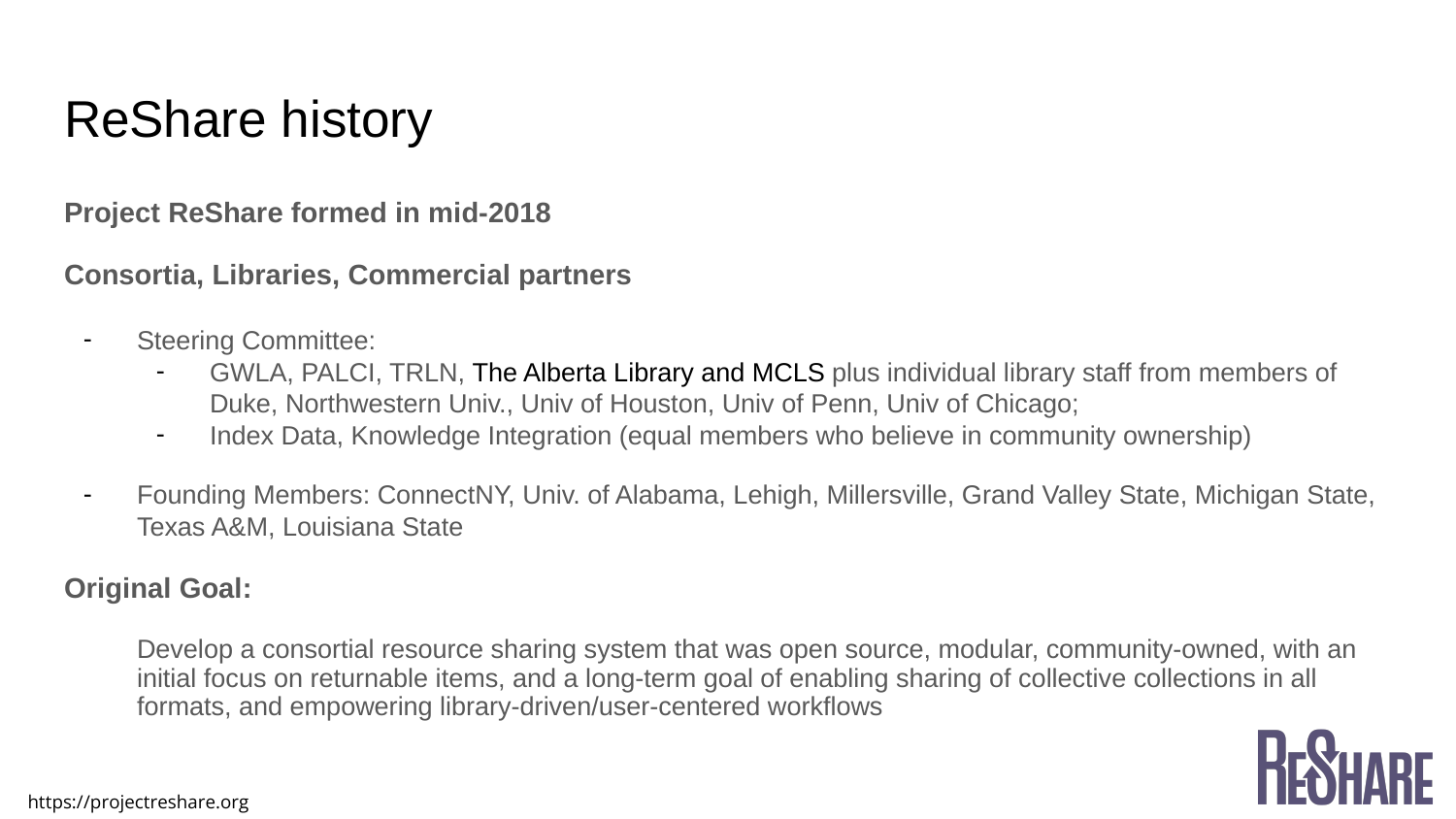

# ReShare history
Project ReShare formed in mid-2018
Consortia, Libraries, Commercial partners
Steering Committee:
GWLA, PALCI, TRLN, The Alberta Library and MCLS plus individual library staff from members of Duke, Northwestern Univ., Univ of Houston, Univ of Penn, Univ of Chicago;
Index Data, Knowledge Integration (equal members who believe in community ownership)

Founding Members: ConnectNY, Univ. of Alabama, Lehigh, Millersville, Grand Valley State, Michigan State, Texas A&M, Louisiana State
Original Goal:
Develop a consortial resource sharing system that was open source, modular, community-owned, with an initial focus on returnable items, and a long-term goal of enabling sharing of collective collections in all formats, and empowering library-driven/user-centered workflows